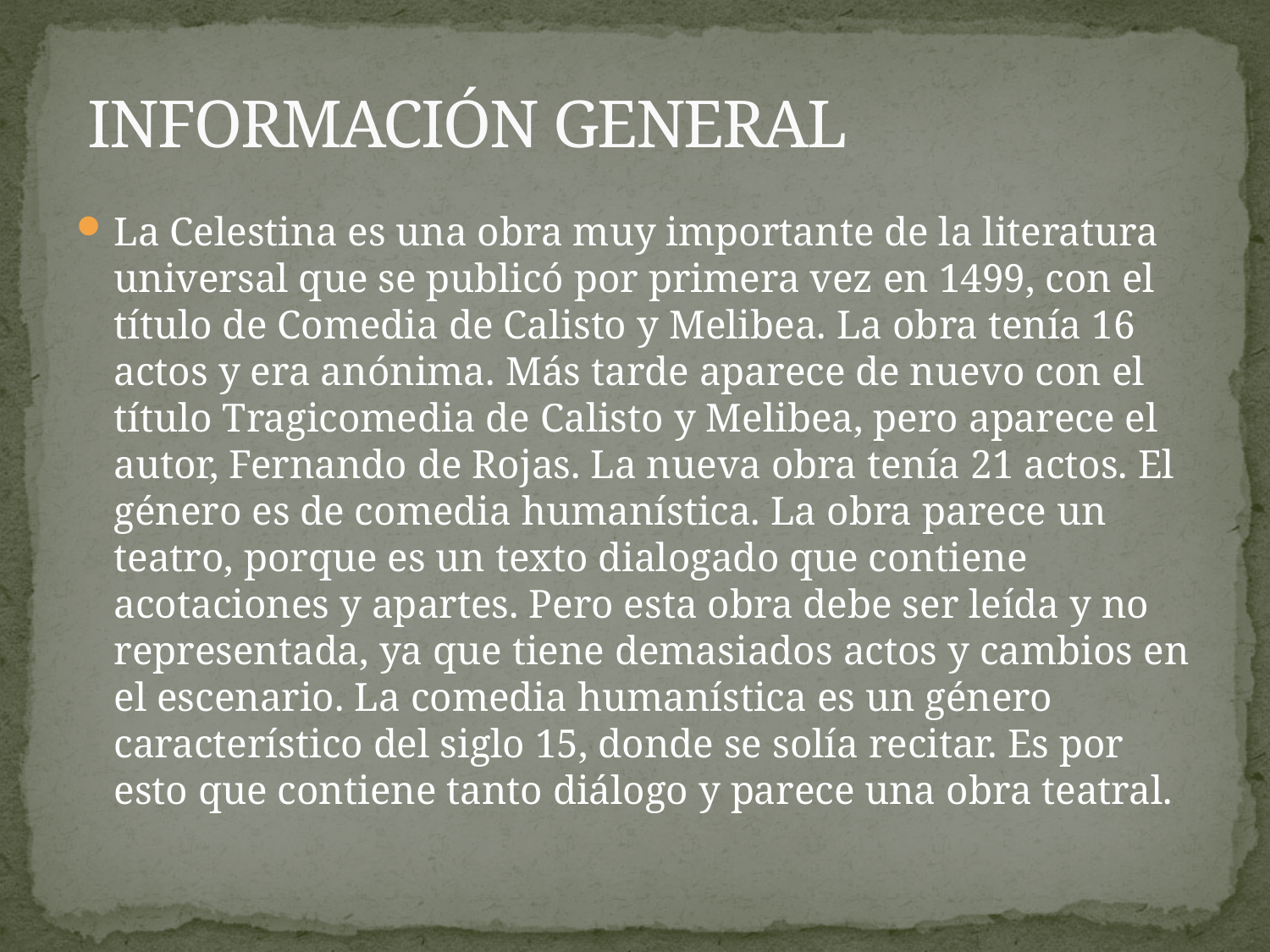

# INFORMACIÓN GENERAL
La Celestina es una obra muy importante de la literatura universal que se publicó por primera vez en 1499, con el título de Comedia de Calisto y Melibea. La obra tenía 16 actos y era anónima. Más tarde aparece de nuevo con el título Tragicomedia de Calisto y Melibea, pero aparece el autor, Fernando de Rojas. La nueva obra tenía 21 actos. El género es de comedia humanística. La obra parece un teatro, porque es un texto dialogado que contiene acotaciones y apartes. Pero esta obra debe ser leída y no representada, ya que tiene demasiados actos y cambios en el escenario. La comedia humanística es un género característico del siglo 15, donde se solía recitar. Es por esto que contiene tanto diálogo y parece una obra teatral.